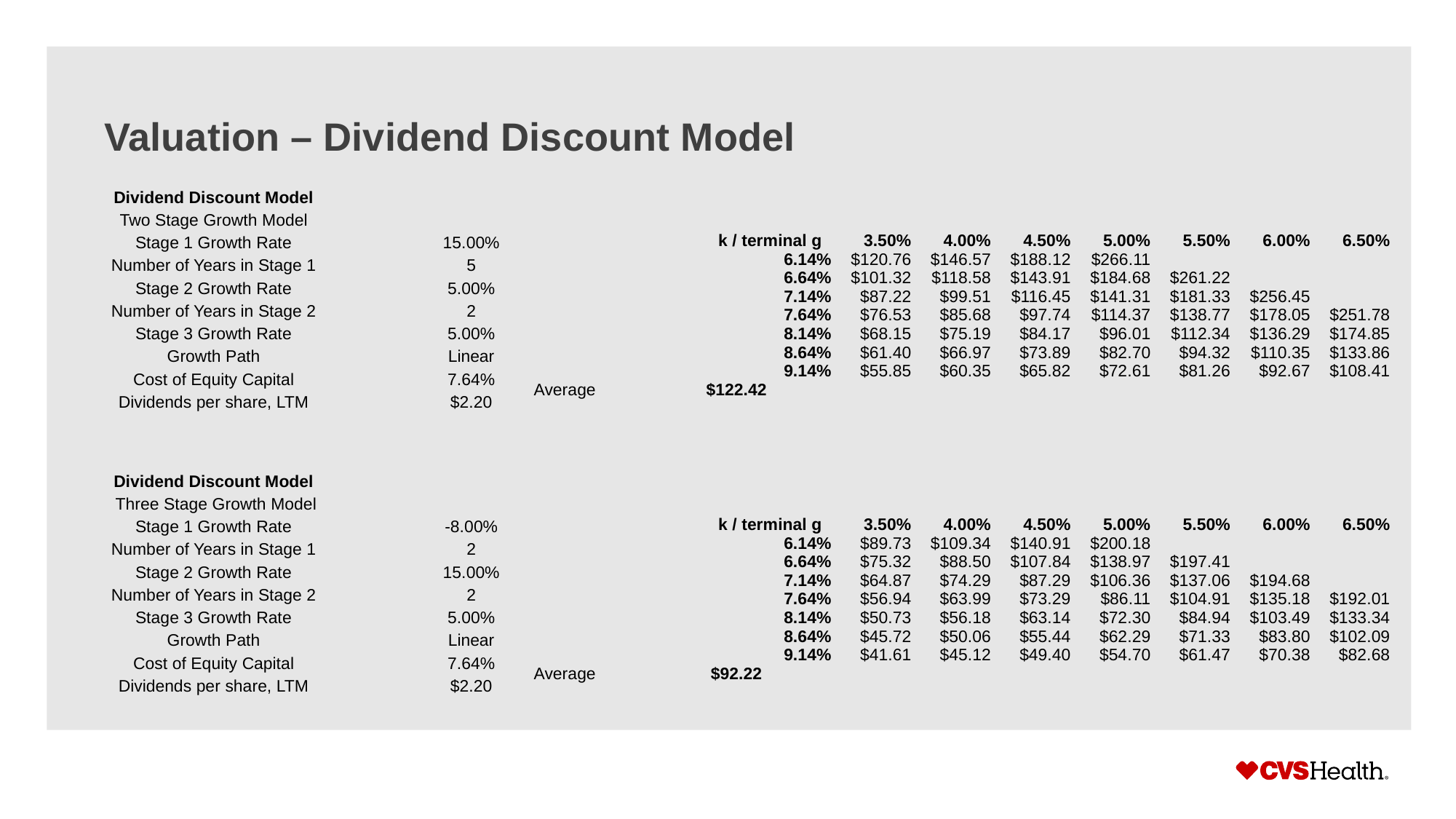

# Valuation – Dividend Discount Model
| Dividend Discount Model |  |
| --- | --- |
| Two Stage Growth Model |  |
| Stage 1 Growth Rate | 15.00% |
| Number of Years in Stage 1 | 5 |
| Stage 2 Growth Rate | 5.00% |
| Number of Years in Stage 2 | 2 |
| Stage 3 Growth Rate | 5.00% |
| Growth Path | Linear |
| Cost of Equity Capital | 7.64% |
| Dividends per share, LTM | $2.20 |
|  | k / terminal g | 3.50% | 4.00% | 4.50% | 5.00% | 5.50% | 6.00% | 6.50% |
| --- | --- | --- | --- | --- | --- | --- | --- | --- |
|  | 6.14% | $120.76 | $146.57 | $188.12 | $266.11 |  |  |  |
|  | 6.64% | $101.32 | $118.58 | $143.91 | $184.68 | $261.22 |  |  |
|  | 7.14% | $87.22 | $99.51 | $116.45 | $141.31 | $181.33 | $256.45 |  |
|  | 7.64% | $76.53 | $85.68 | $97.74 | $114.37 | $138.77 | $178.05 | $251.78 |
|  | 8.14% | $68.15 | $75.19 | $84.17 | $96.01 | $112.34 | $136.29 | $174.85 |
|  | 8.64% | $61.40 | $66.97 | $73.89 | $82.70 | $94.32 | $110.35 | $133.86 |
|  | 9.14% | $55.85 | $60.35 | $65.82 | $72.61 | $81.26 | $92.67 | $108.41 |
| Average | $122.42 |  |  |  |  |  |  |  |
| Dividend Discount Model |  |
| --- | --- |
| Three Stage Growth Model |  |
| Stage 1 Growth Rate | -8.00% |
| Number of Years in Stage 1 | 2 |
| Stage 2 Growth Rate | 15.00% |
| Number of Years in Stage 2 | 2 |
| Stage 3 Growth Rate | 5.00% |
| Growth Path | Linear |
| Cost of Equity Capital | 7.64% |
| Dividends per share, LTM | $2.20 |
|  | k / terminal g | 3.50% | 4.00% | 4.50% | 5.00% | 5.50% | 6.00% | 6.50% |
| --- | --- | --- | --- | --- | --- | --- | --- | --- |
|  | 6.14% | $89.73 | $109.34 | $140.91 | $200.18 |  |  |  |
|  | 6.64% | $75.32 | $88.50 | $107.84 | $138.97 | $197.41 |  |  |
|  | 7.14% | $64.87 | $74.29 | $87.29 | $106.36 | $137.06 | $194.68 |  |
|  | 7.64% | $56.94 | $63.99 | $73.29 | $86.11 | $104.91 | $135.18 | $192.01 |
|  | 8.14% | $50.73 | $56.18 | $63.14 | $72.30 | $84.94 | $103.49 | $133.34 |
|  | 8.64% | $45.72 | $50.06 | $55.44 | $62.29 | $71.33 | $83.80 | $102.09 |
|  | 9.14% | $41.61 | $45.12 | $49.40 | $54.70 | $61.47 | $70.38 | $82.68 |
| Average | $92.22 |  |  |  |  |  |  |  |